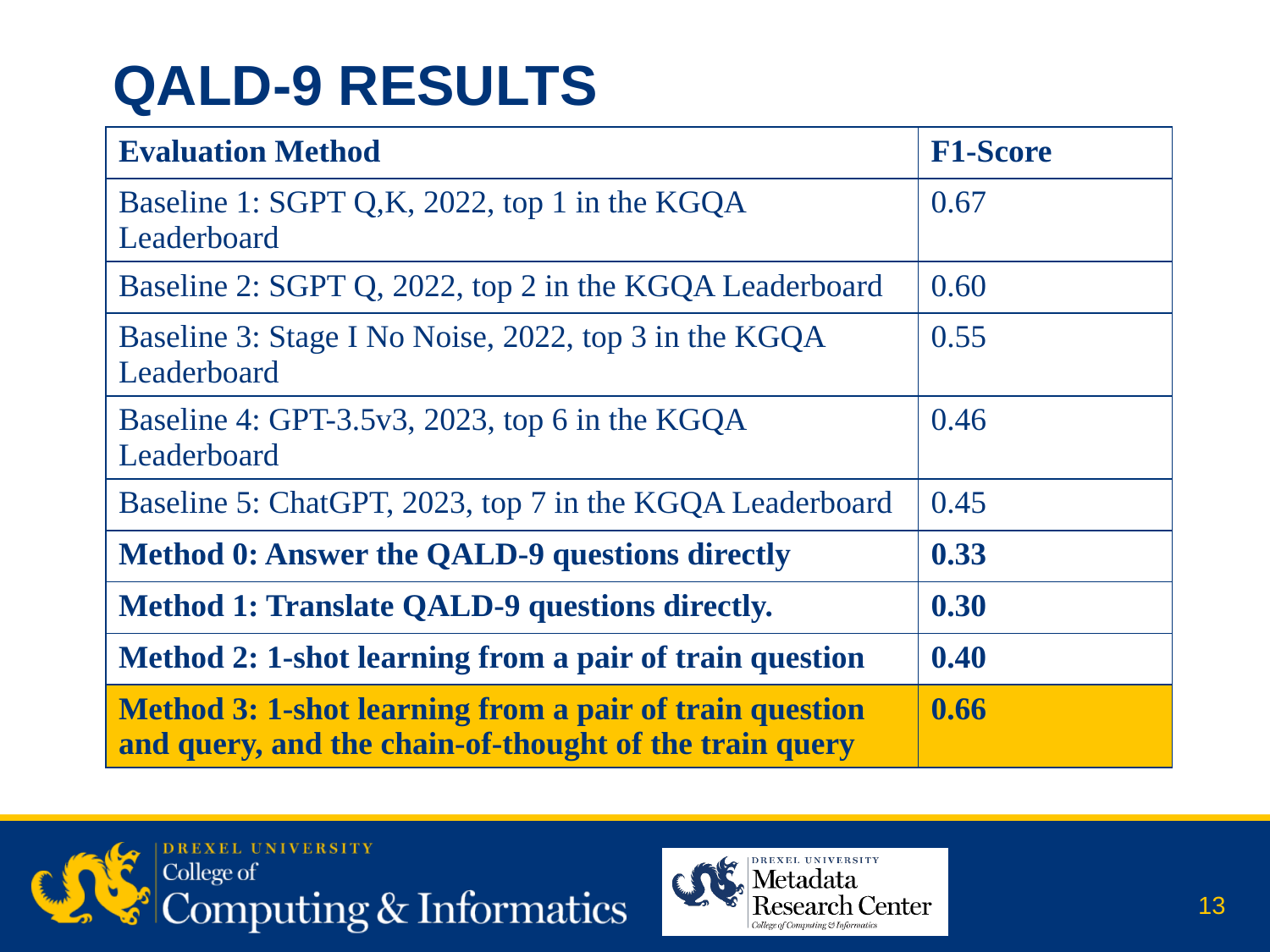

# Qald-9 results
| Evaluation Method | F1-Score |
| --- | --- |
| Baseline 1: SGPT Q,K, 2022, top 1 in the KGQA Leaderboard | 0.67 |
| Baseline 2: SGPT Q, 2022, top 2 in the KGQA Leaderboard | 0.60 |
| Baseline 3: Stage I No Noise, 2022, top 3 in the KGQA Leaderboard | 0.55 |
| Baseline 4: GPT-3.5v3, 2023, top 6 in the KGQA Leaderboard | 0.46 |
| Baseline 5: ChatGPT, 2023, top 7 in the KGQA Leaderboard | 0.45 |
| Method 0: Answer the QALD-9 questions directly | 0.33 |
| Method 1: Translate QALD-9 questions directly. | 0.30 |
| Method 2: 1-shot learning from a pair of train question | 0.40 |
| Method 3: 1-shot learning from a pair of train question and query, and the chain-of-thought of the train query | 0.66 |
 13